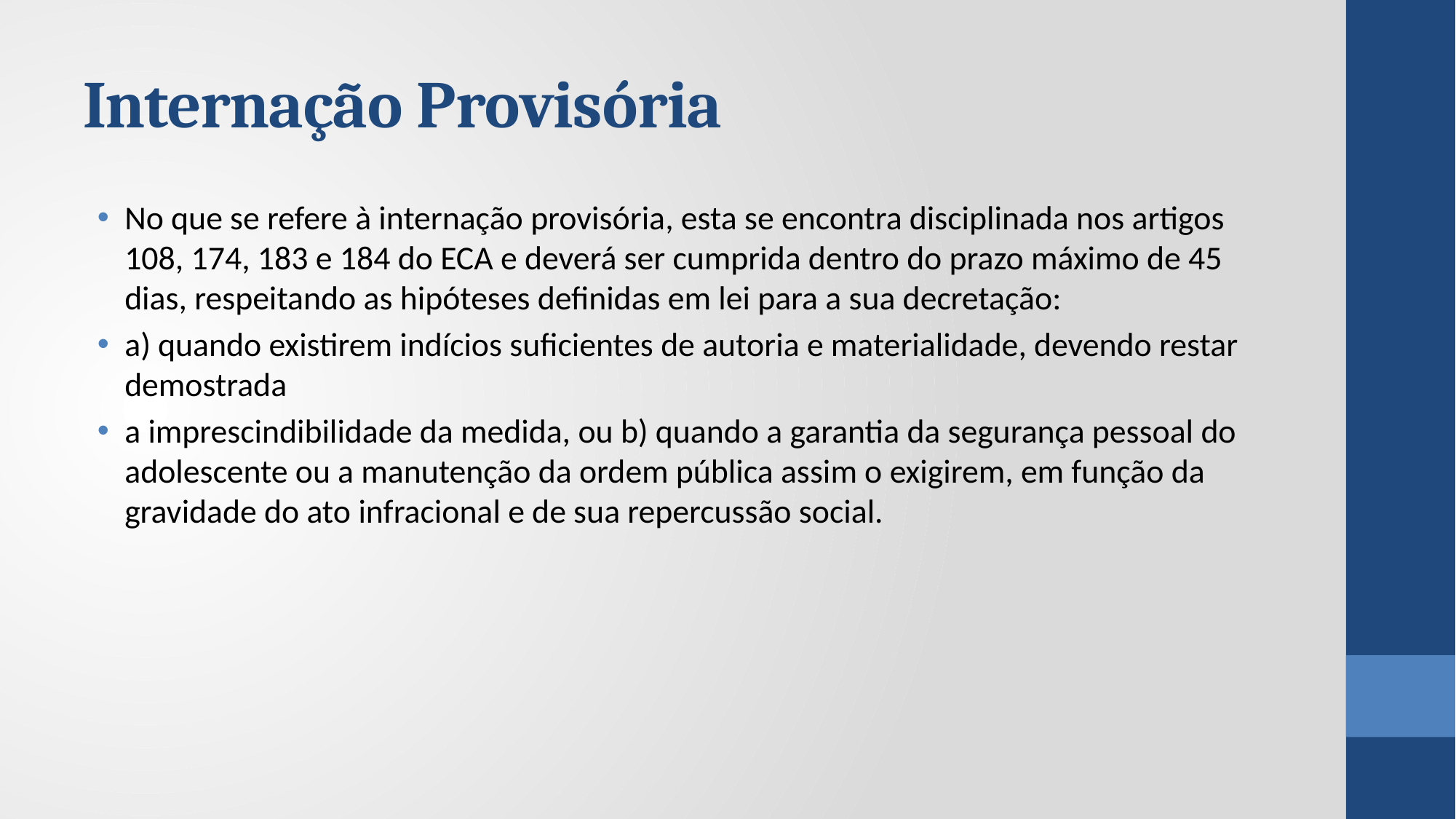

# Internação Provisória
No que se refere à internação provisória, esta se encontra disciplinada nos artigos 108, 174, 183 e 184 do ECA e deverá ser cumprida dentro do prazo máximo de 45 dias, respeitando as hipóteses definidas em lei para a sua decretação:
a) quando existirem indícios suficientes de autoria e materialidade, devendo restar demostrada
a imprescindibilidade da medida, ou b) quando a garantia da segurança pessoal do adolescente ou a manutenção da ordem pública assim o exigirem, em função da gravidade do ato infracional e de sua repercussão social.